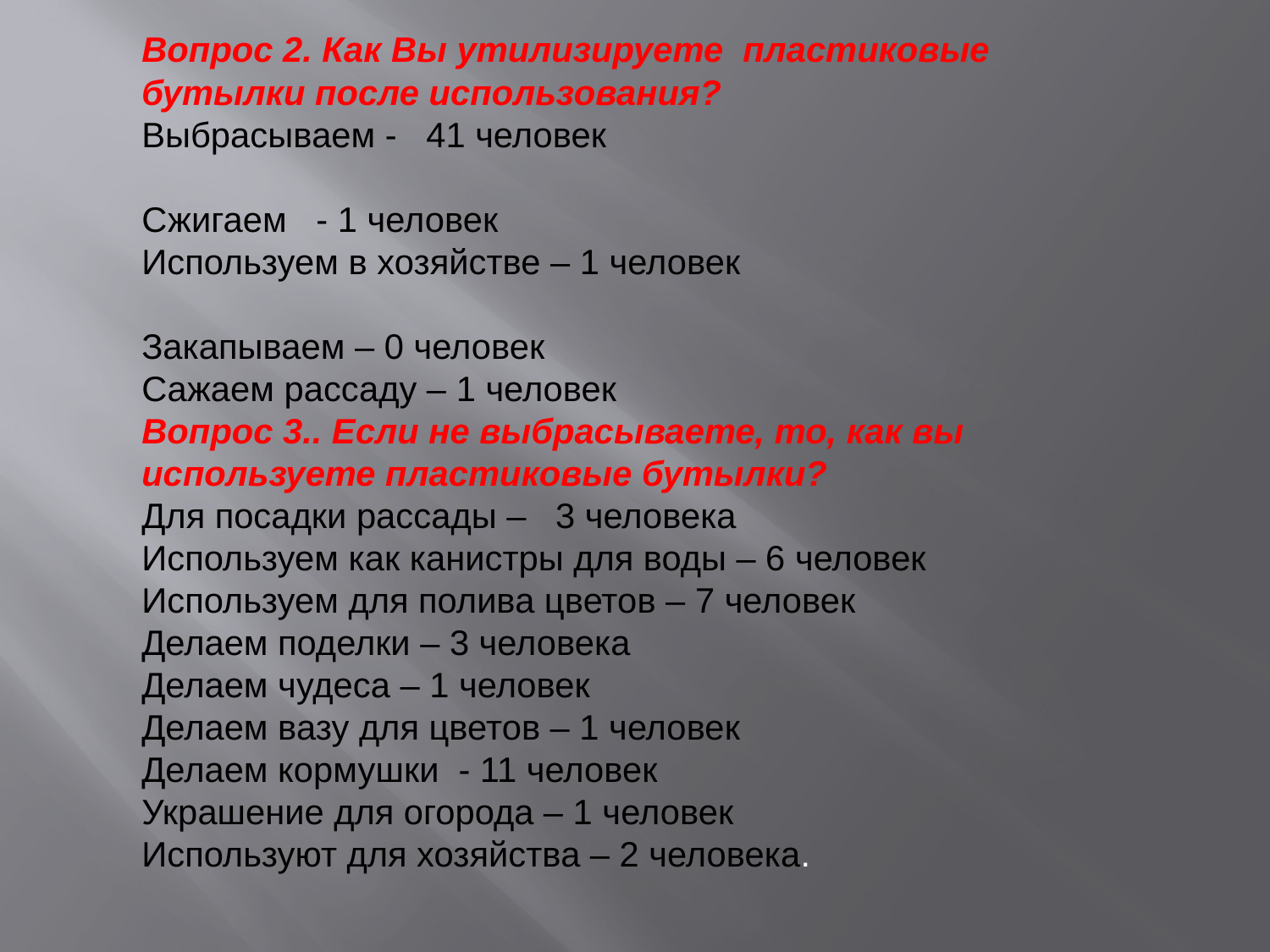

Вопрос 2. Как Вы утилизируете  пластиковые бутылки после использования?
Выбрасываем -   41 человек
Сжигаем   - 1 человек
Используем в хозяйстве – 1 человек
Закапываем – 0 человек
Сажаем рассаду – 1 человек
Вопрос 3.. Если не выбрасываете, то, как вы используете пластиковые бутылки?
Для посадки рассады –   3 человека
Используем как канистры для воды – 6 человек
Используем для полива цветов – 7 человек
Делаем поделки – 3 человека
Делаем чудеса – 1 человек
Делаем вазу для цветов – 1 человек
Делаем кормушки  - 11 человек
Украшение для огорода – 1 человек
Используют для хозяйства – 2 человека.